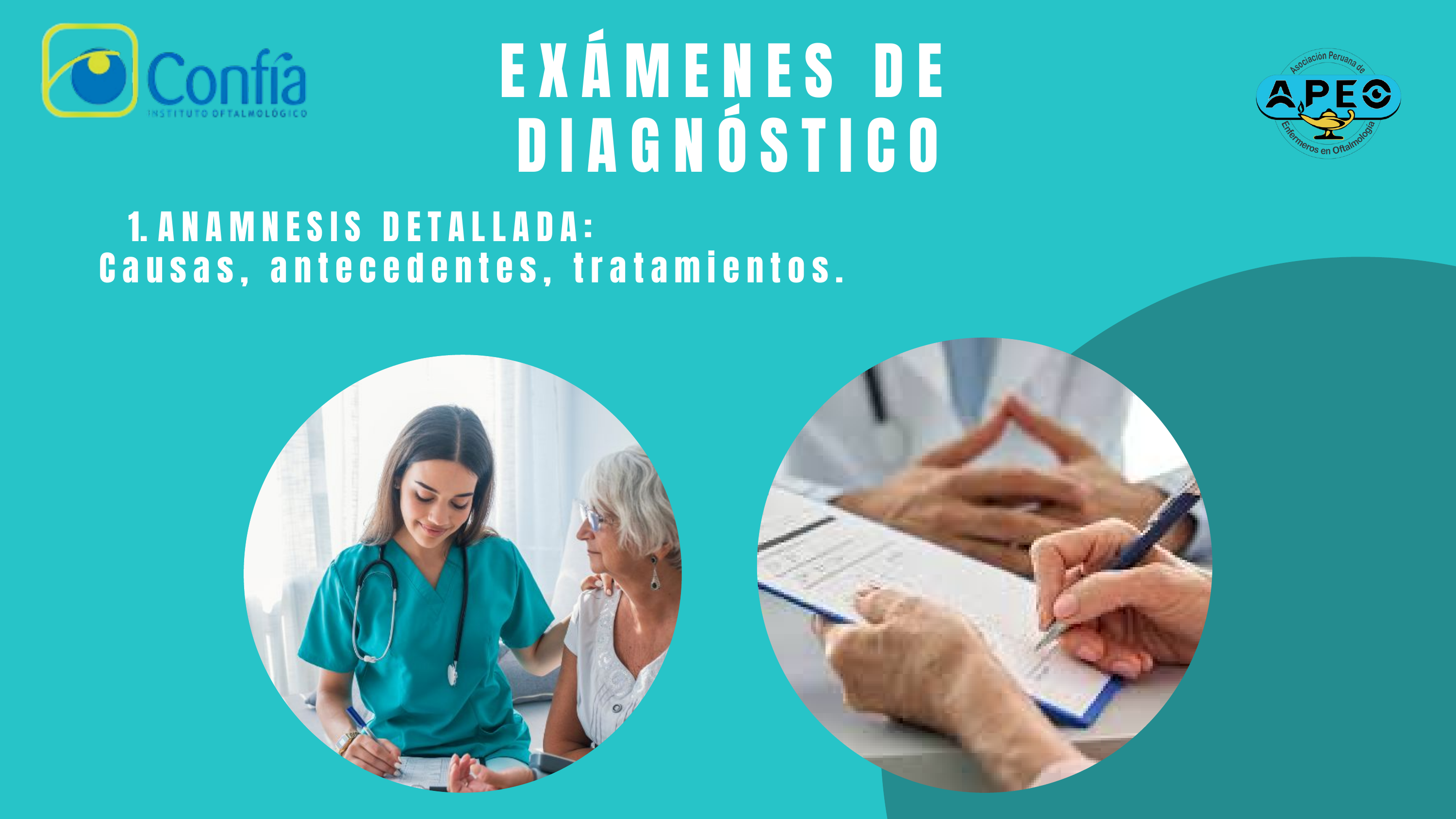

EXÁMENES DE DIAGNÓSTICO

ANAMNESIS DETALLADA:
Causas, antecedentes, tratamientos.